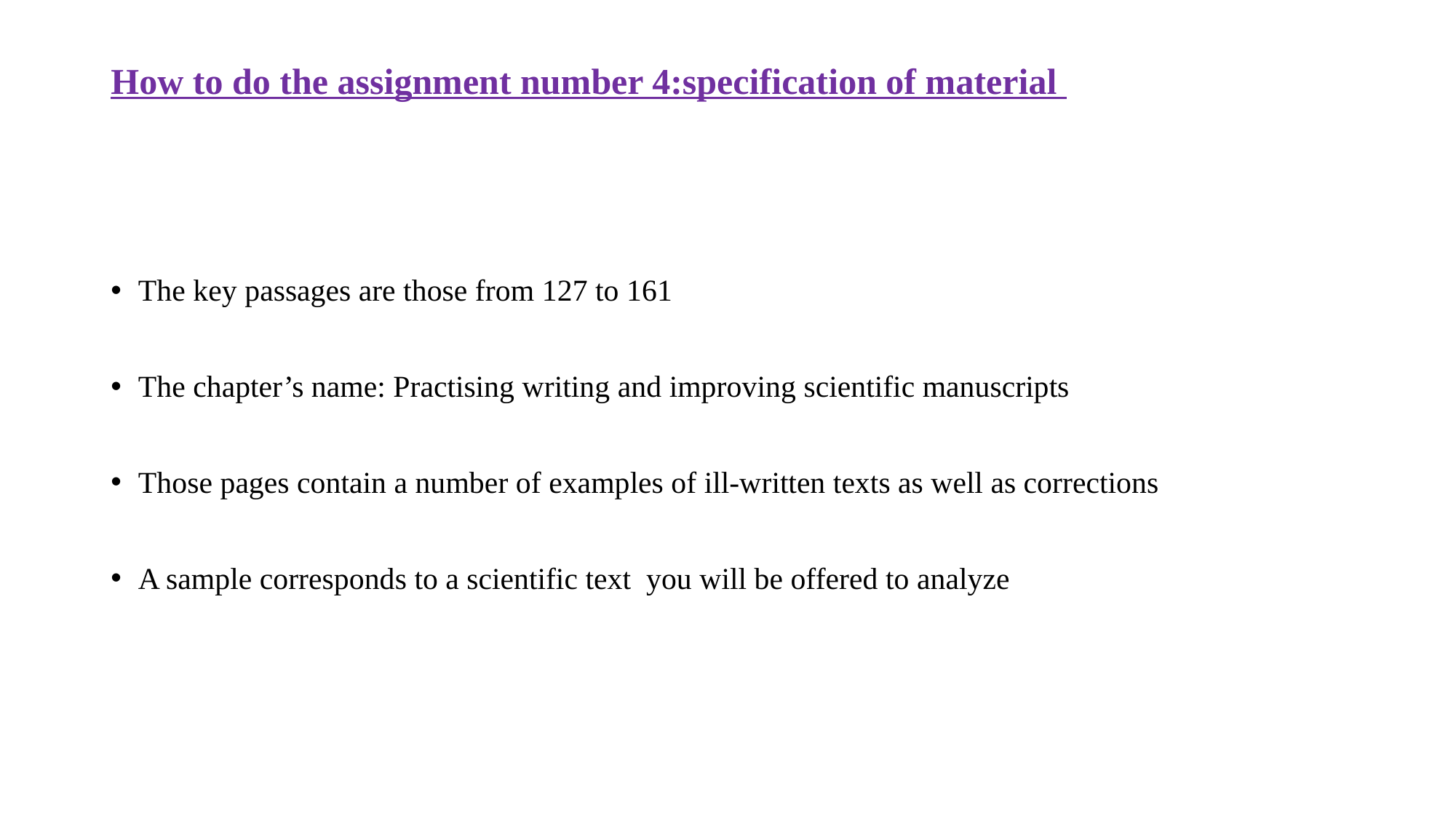

# How to do the assignment number 4:specification of material

The key passages are those from 127 to 161

The chapter’s name: Practising writing and improving scientific manuscripts

Those pages contain a number of examples of ill-written texts as well as corrections

A sample corresponds to a scientific text  you will be offered to analyze